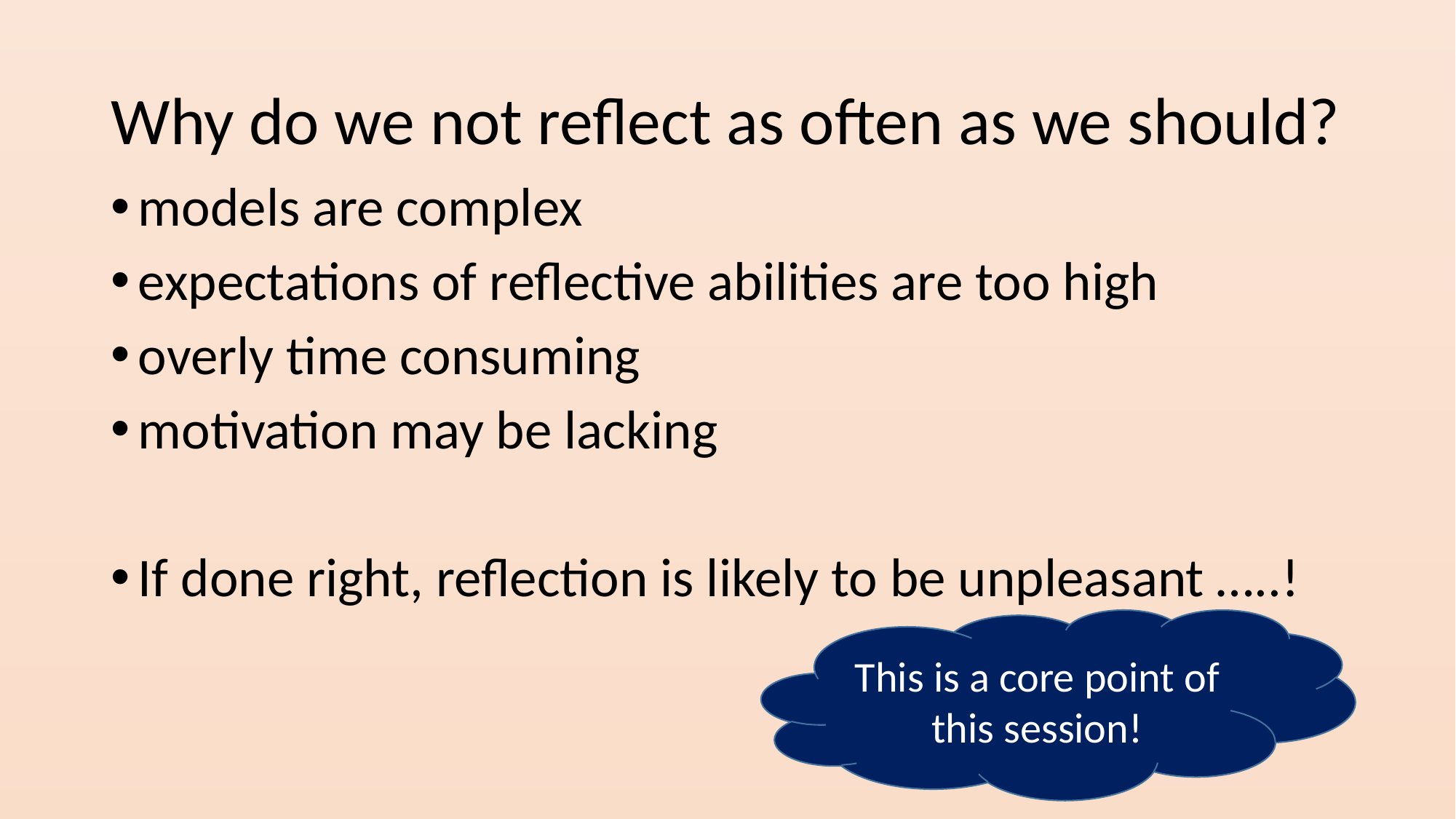

# Why do we not reflect as often as we should?
models are complex
expectations of reflective abilities are too high
overly time consuming
motivation may be lacking

If done right, reflection is likely to be unpleasant …..!
This is a core point of this session!